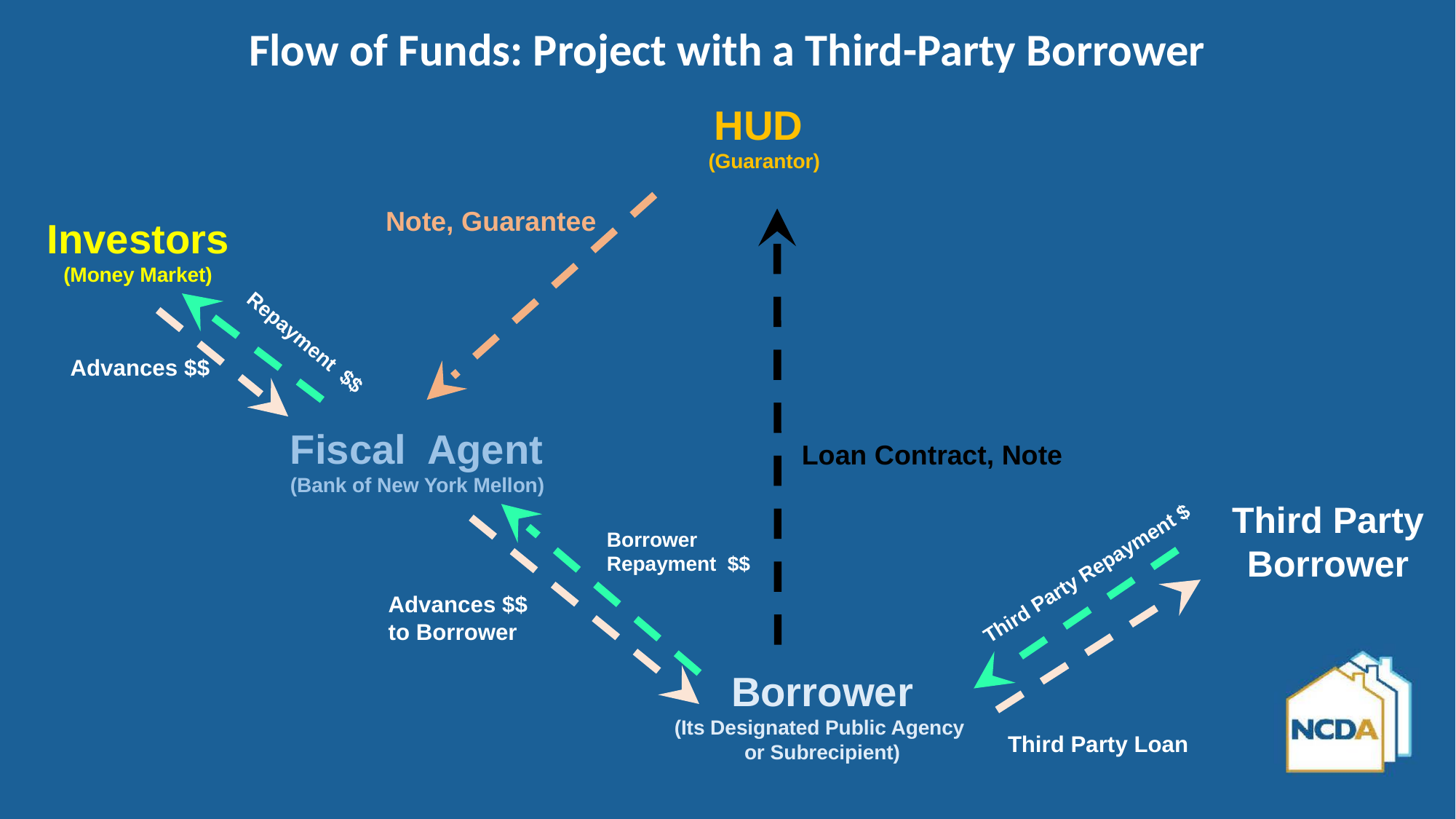

Flow of Funds: Project with a Third-Party Borrower
HUD
(Guarantor)

Fiscal Agent  (Bank of New York Mellon)
Third Party Borrower

Borrower
Repayment  $$

Third Party Repayment $

Advances $$
to Borrower
Borrower
(Its Designated Public Agency
or Subrecipient)
Third Party Loan
Note, Guarantee

Investors
(Money Market)

Repayment  $$

Advances $$
Loan Contract, Note